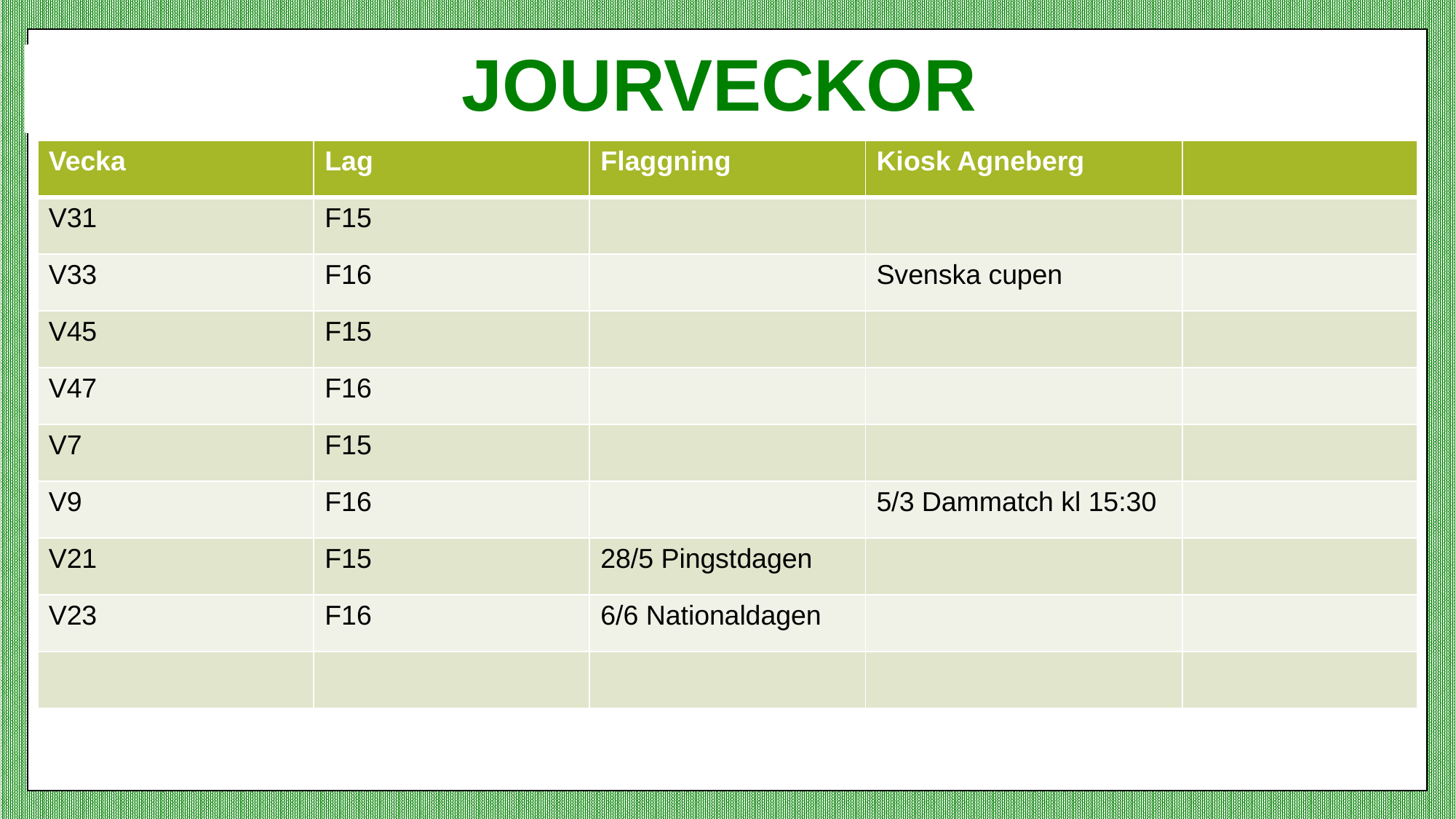

# Jourveckor
| Vecka | Lag | Flaggning | Kiosk Agneberg |  |
| --- | --- | --- | --- | --- |
| V31 | F15 |  |  |  |
| V33 | F16 |  | Svenska cupen |  |
| V45 | F15 |  |  |  |
| V47 | F16 |  |  |  |
| V7 | F15 |  |  |  |
| V9 | F16 |  | 5/3 Dammatch kl 15:30 |  |
| V21 | F15 | 28/5 Pingstdagen |  |  |
| V23 | F16 | 6/6 Nationaldagen |  |  |
|  |  |  |  |  |